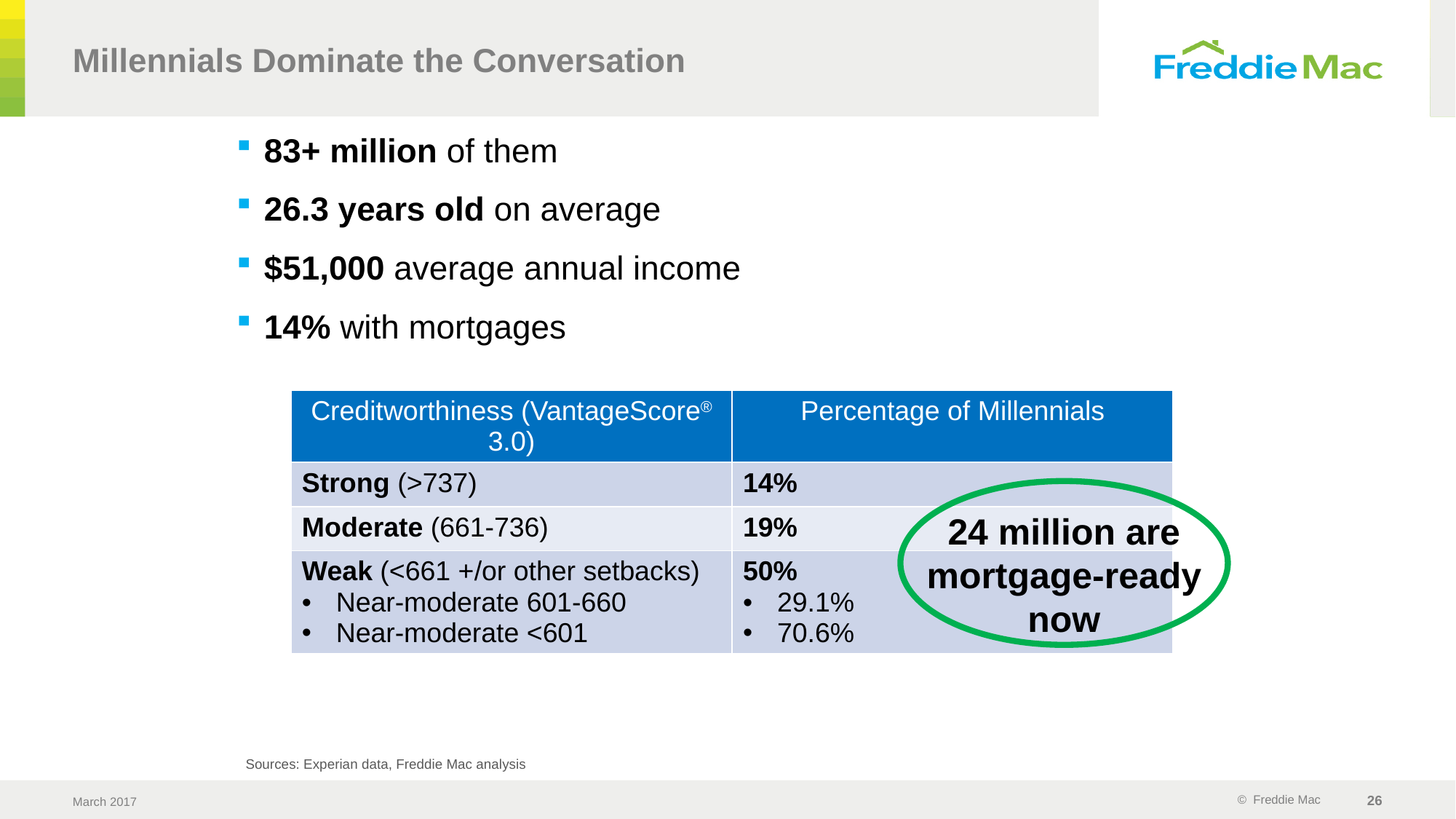

# Millennials Dominate the Conversation
83+ million of them
26.3 years old on average
$51,000 average annual income
14% with mortgages
| Creditworthiness (VantageScore® 3.0) | Percentage of Millennials |
| --- | --- |
| Strong (>737) | 14% |
| Moderate (661-736) | 19% |
| Weak (<661 +/or other setbacks) Near-moderate 601-660 Near-moderate <601 | 50% 29.1% 70.6% |

24 million are mortgage-ready
now
Sources: Experian data, Freddie Mac analysis